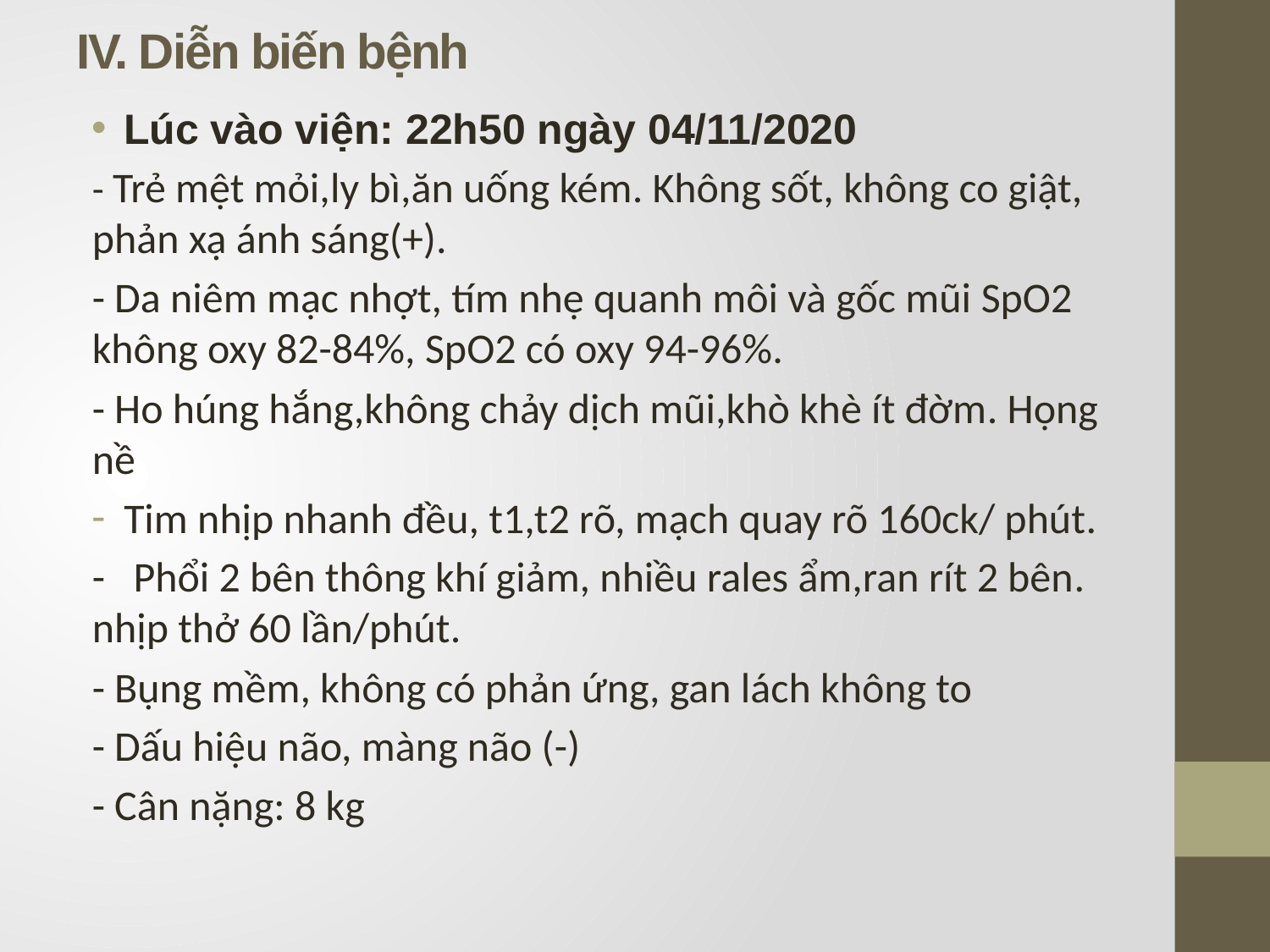

# IV. Diễn biến bệnh
Lúc vào viện: 22h50 ngày 04/11/2020
- Trẻ mệt mỏi,ly bì,ăn uống kém. Không sốt, không co giật, phản xạ ánh sáng(+).
- Da niêm mạc nhợt, tím nhẹ quanh môi và gốc mũi SpO2 không oxy 82-84%, SpO2 có oxy 94-96%.
- Ho húng hắng,không chảy dịch mũi,khò khè ít đờm. Họng nề
Tim nhịp nhanh đều, t1,t2 rõ, mạch quay rõ 160ck/ phút.
-   Phổi 2 bên thông khí giảm, nhiều rales ẩm,ran rít 2 bên. nhịp thở 60 lần/phút.
- Bụng mềm, không có phản ứng, gan lách không to
- Dấu hiệu não, màng não (-)
- Cân nặng: 8 kg